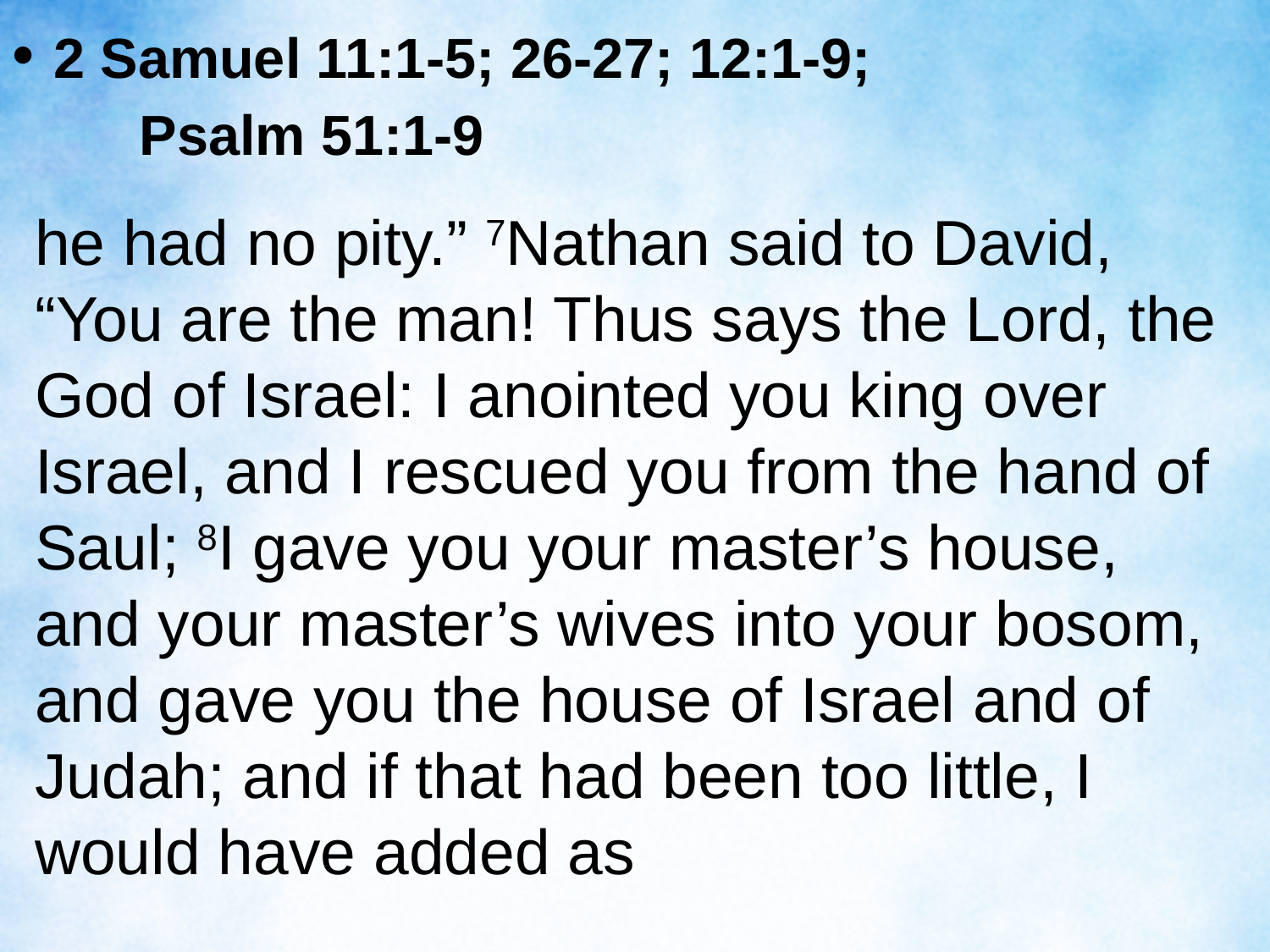

2 Samuel 11:1-5; 26-27; 12:1-9;
	Psalm 51:1-9
he had no pity.” 7Nathan said to David, “You are the man! Thus says the Lord, the God of Israel: I anointed you king over Israel, and I rescued you from the hand of Saul; 8I gave you your master’s house, and your master’s wives into your bosom, and gave you the house of Israel and of Judah; and if that had been too little, I would have added as
|  |
| --- |
|  |
| --- |